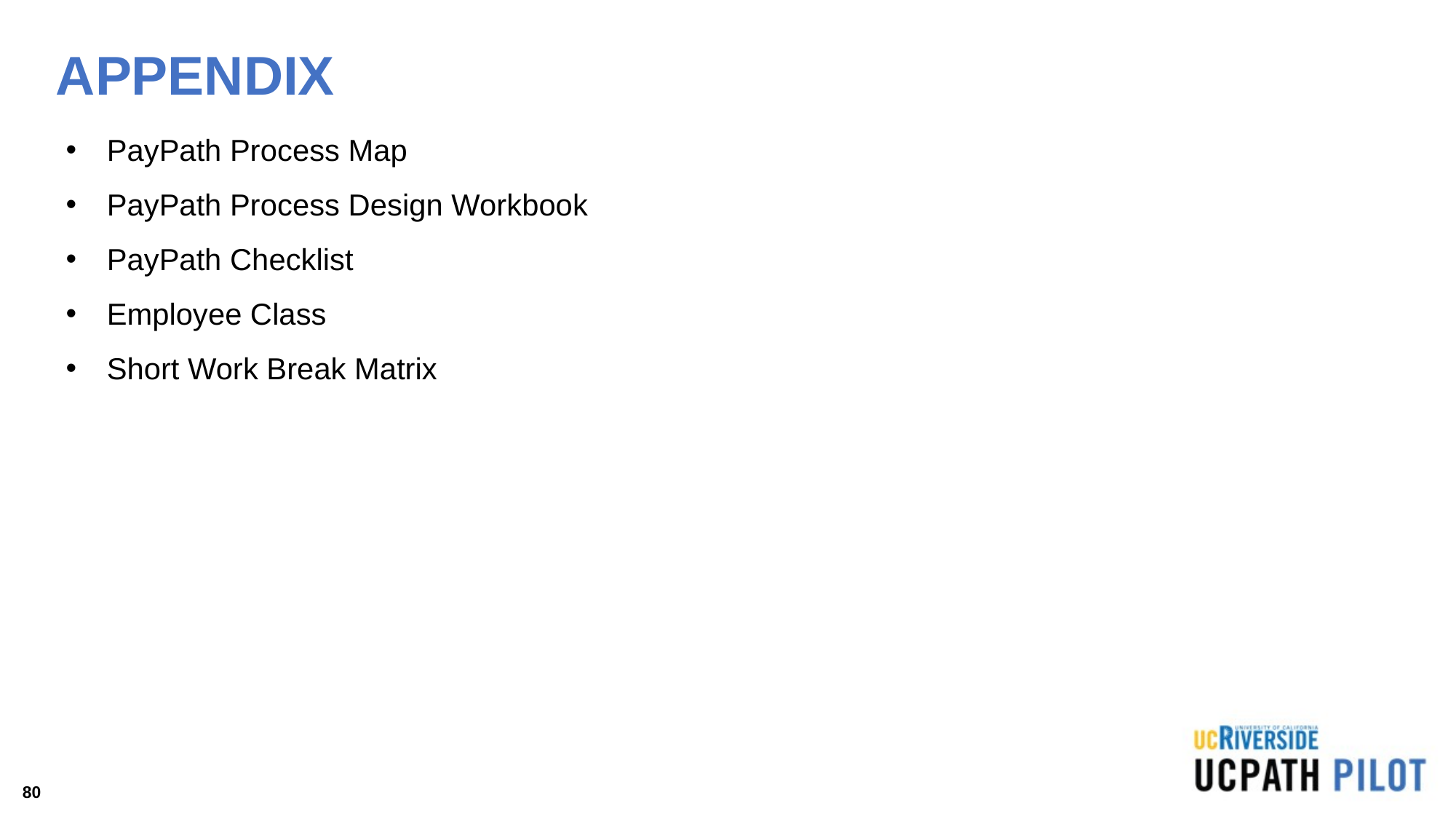

# APPENDIX
PayPath Process Map
PayPath Process Design Workbook
PayPath Checklist
Employee Class
Short Work Break Matrix
80